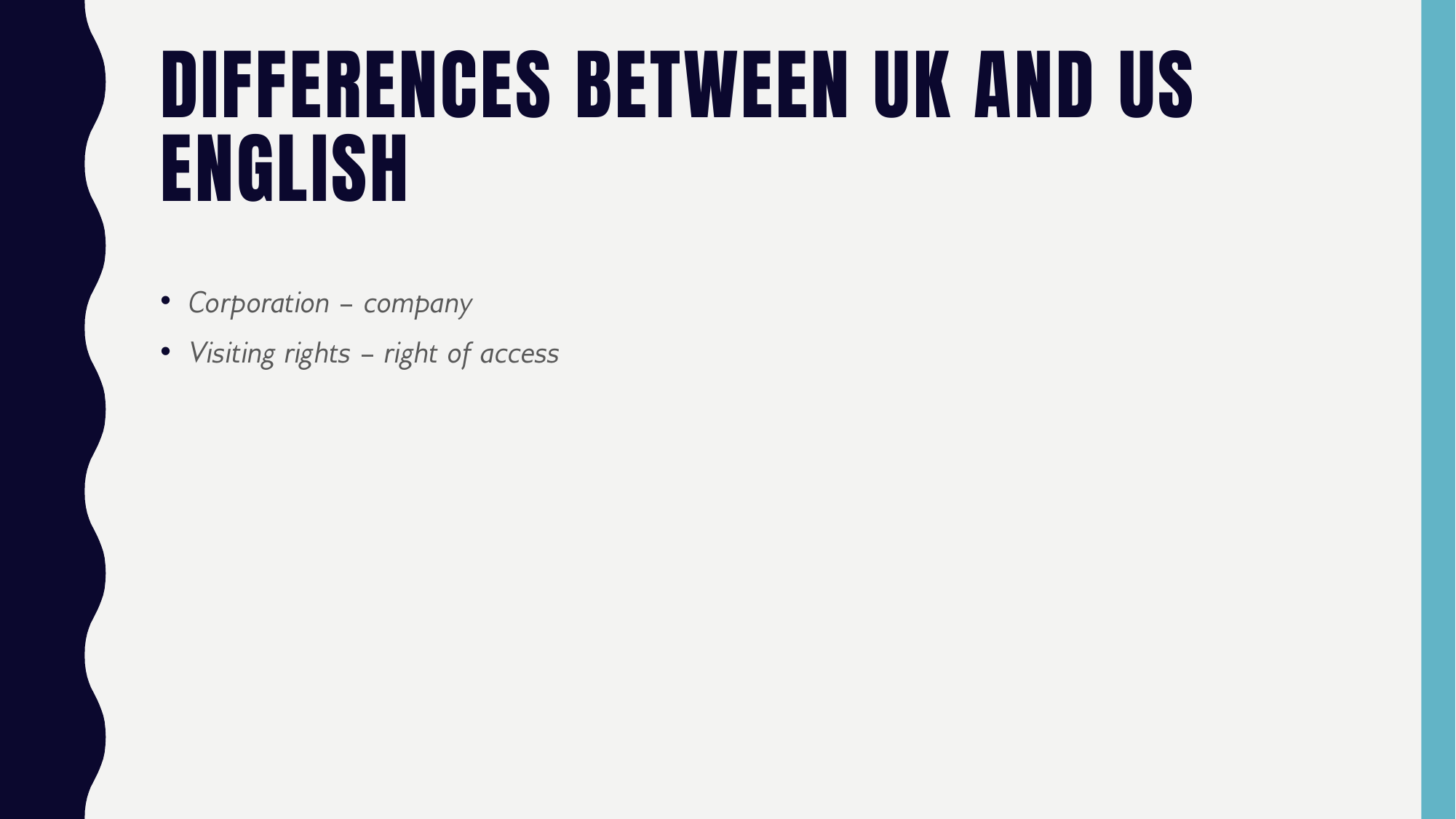

# Differences between UK and US English
Corporation – company
Visiting rights – right of access